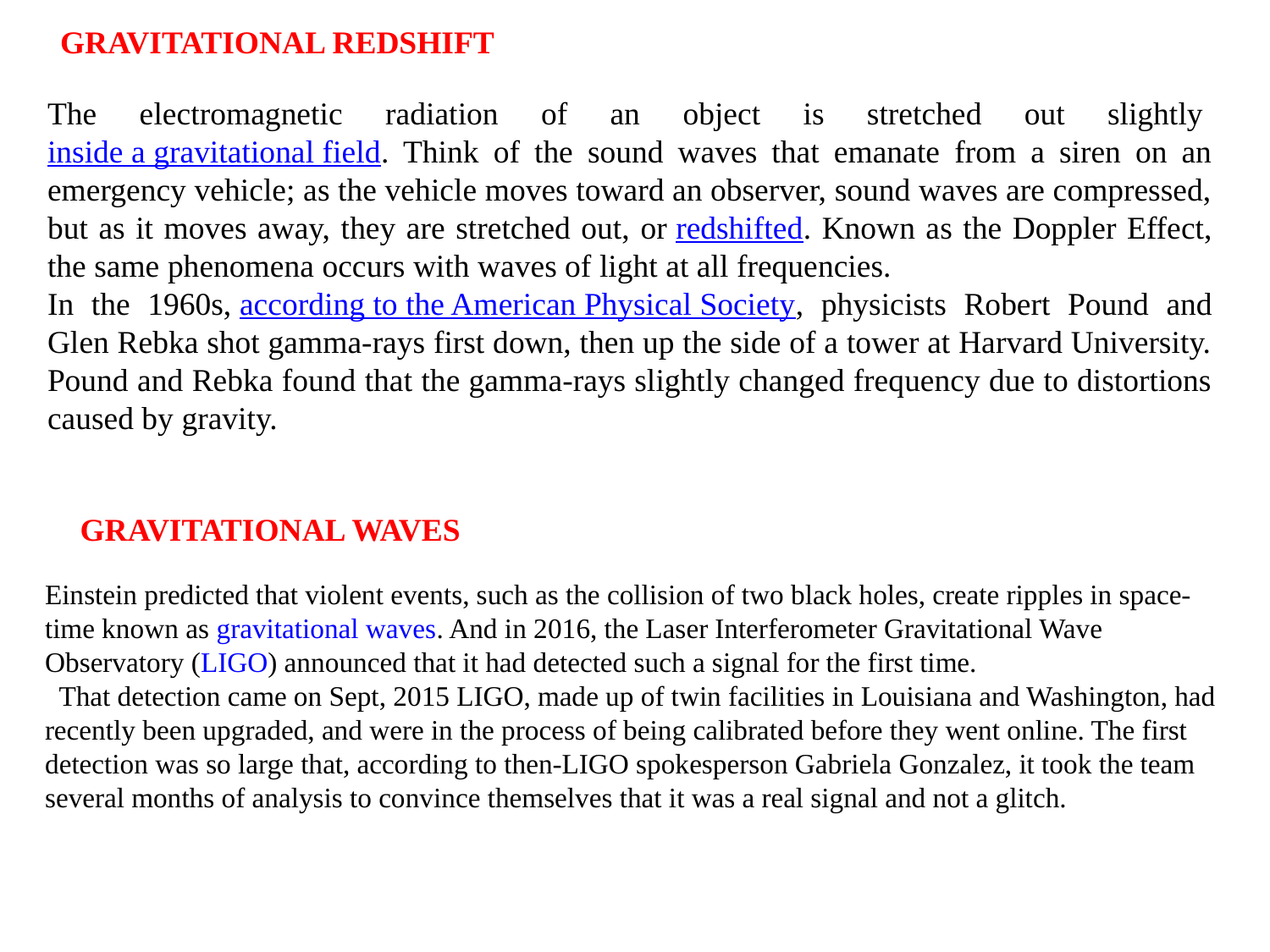

GRAVITATIONAL REDSHIFT
The electromagnetic radiation of an object is stretched out slightly inside a gravitational field. Think of the sound waves that emanate from a siren on an emergency vehicle; as the vehicle moves toward an observer, sound waves are compressed, but as it moves away, they are stretched out, or redshifted. Known as the Doppler Effect, the same phenomena occurs with waves of light at all frequencies.
In the 1960s, according to the American Physical Society, physicists Robert Pound and Glen Rebka shot gamma-rays first down, then up the side of a tower at Harvard University. Pound and Rebka found that the gamma-rays slightly changed frequency due to distortions caused by gravity.
GRAVITATIONAL WAVES
Einstein predicted that violent events, such as the collision of two black holes, create ripples in space-time known as gravitational waves. And in 2016, the Laser Interferometer Gravitational Wave Observatory (LIGO) announced that it had detected such a signal for the first time.
  That detection came on Sept, 2015 LIGO, made up of twin facilities in Louisiana and Washington, had recently been upgraded, and were in the process of being calibrated before they went online. The first detection was so large that, according to then-LIGO spokesperson Gabriela Gonzalez, it took the team several months of analysis to convince themselves that it was a real signal and not a glitch.